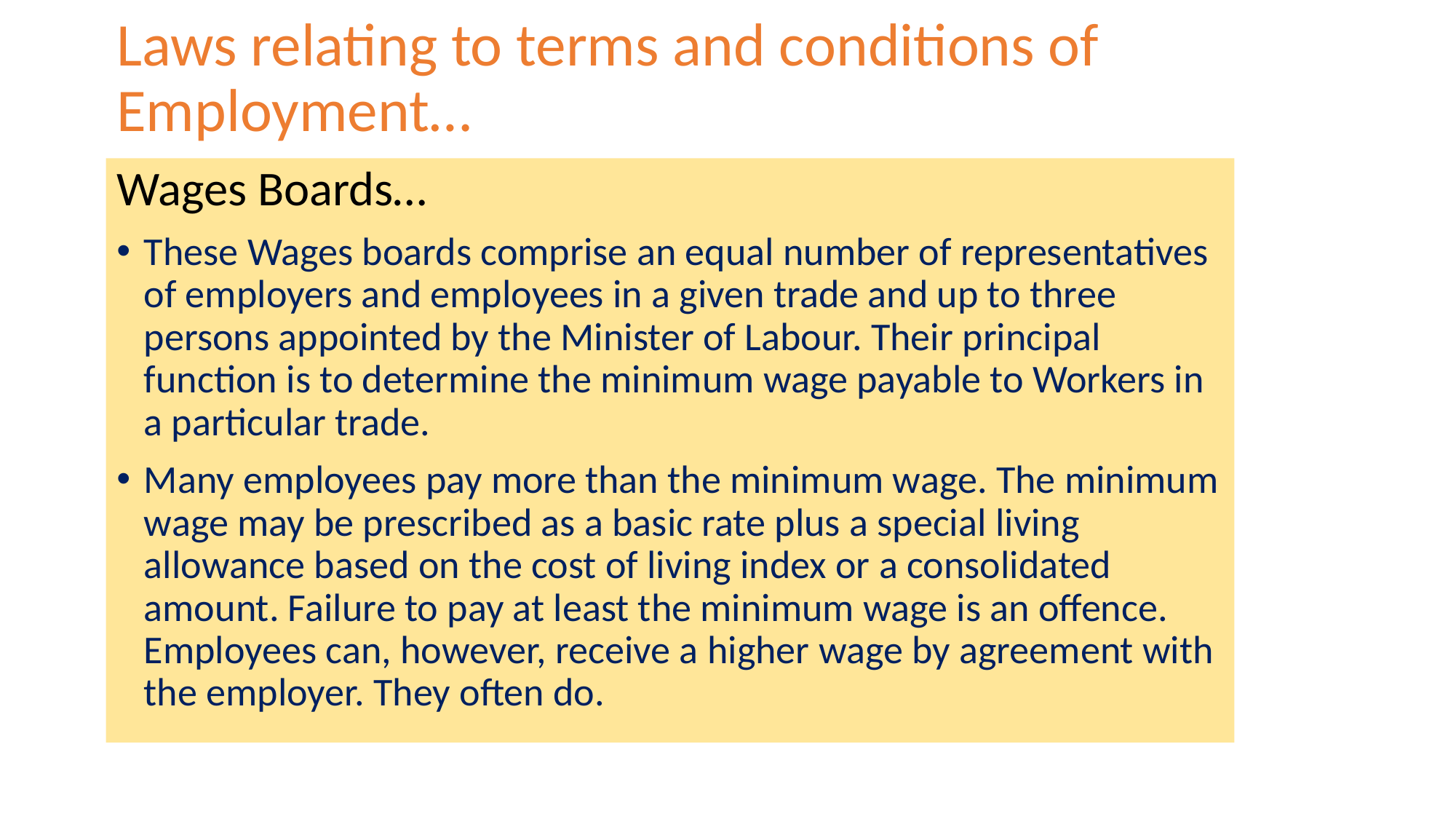

# Laws relating to terms and conditions of Employment…
Wages Boards…
These Wages boards comprise an equal number of representatives of employers and employees in a given trade and up to three persons appointed by the Minister of Labour. Their principal function is to determine the minimum wage payable to Workers in a particular trade.
Many employees pay more than the minimum wage. The minimum wage may be prescribed as a basic rate plus a special living allowance based on the cost of living index or a consolidated amount. Failure to pay at least the minimum wage is an offence. Employees can, however, receive a higher wage by agreement with the employer. They often do.